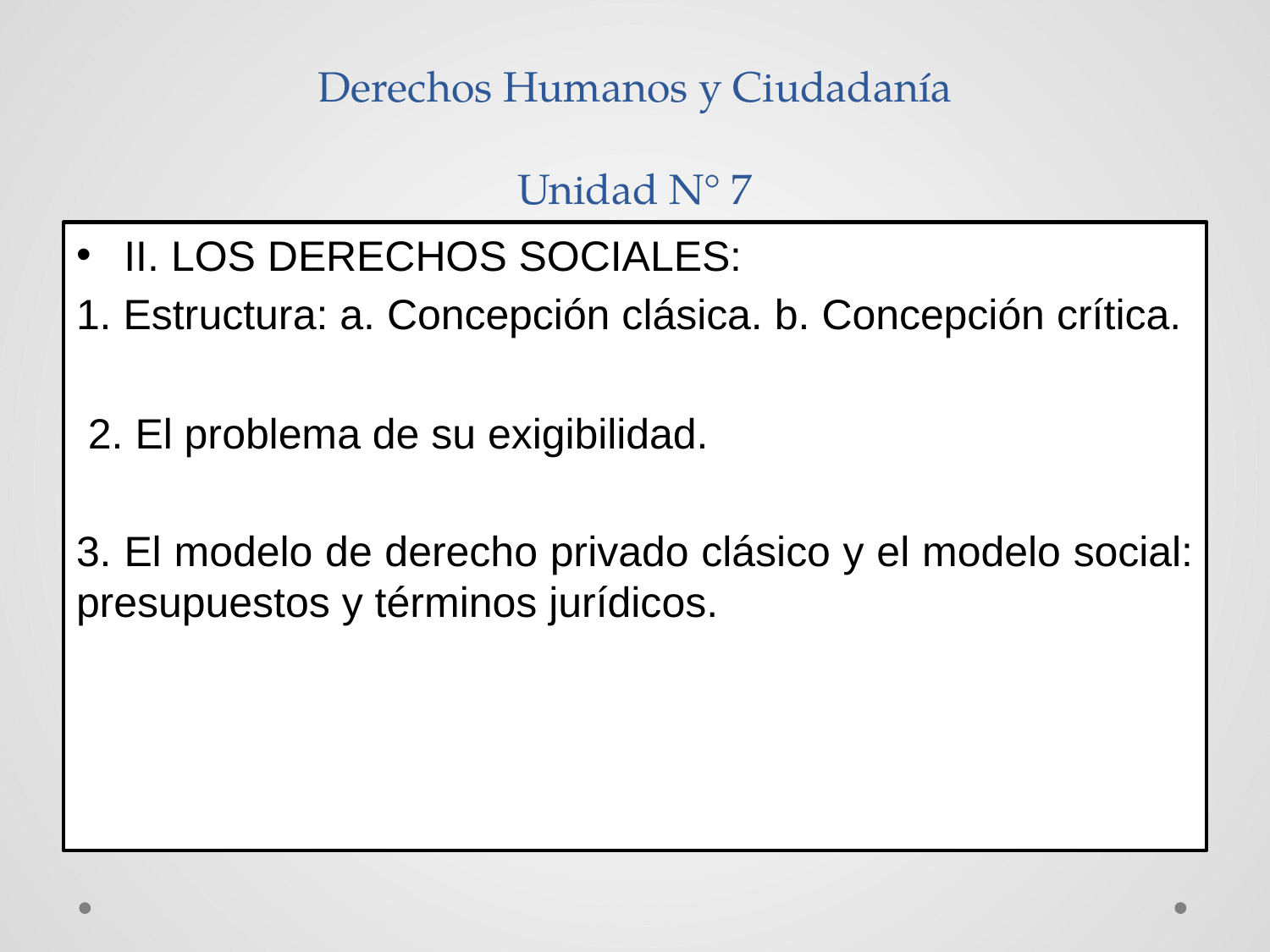

# Derechos Humanos y Ciudadanía Unidad N° 7
II. LOS DERECHOS SOCIALES:
1. Estructura: a. Concepción clásica. b. Concepción crítica.

 2. El problema de su exigibilidad.

3. El modelo de derecho privado clásico y el modelo social: presupuestos y términos jurídicos.